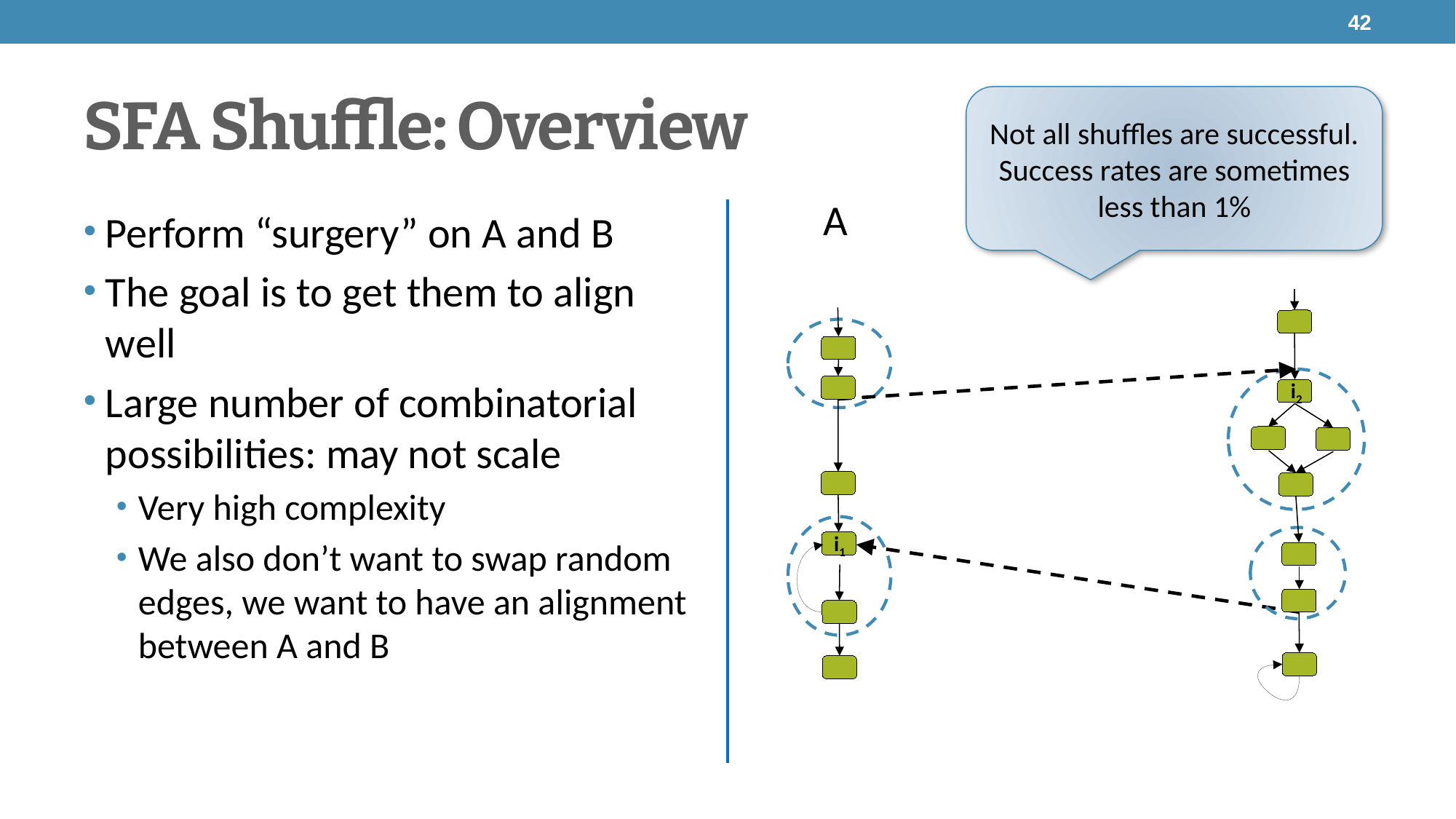

42
# SFA Shuffle: Overview
Not all shuffles are successful.
Success rates are sometimes less than 1%
B
A
Perform “surgery” on A and B
The goal is to get them to align well
Large number of combinatorial possibilities: may not scale
Very high complexity
We also don’t want to swap random edges, we want to have an alignment between A and B

i2

i1